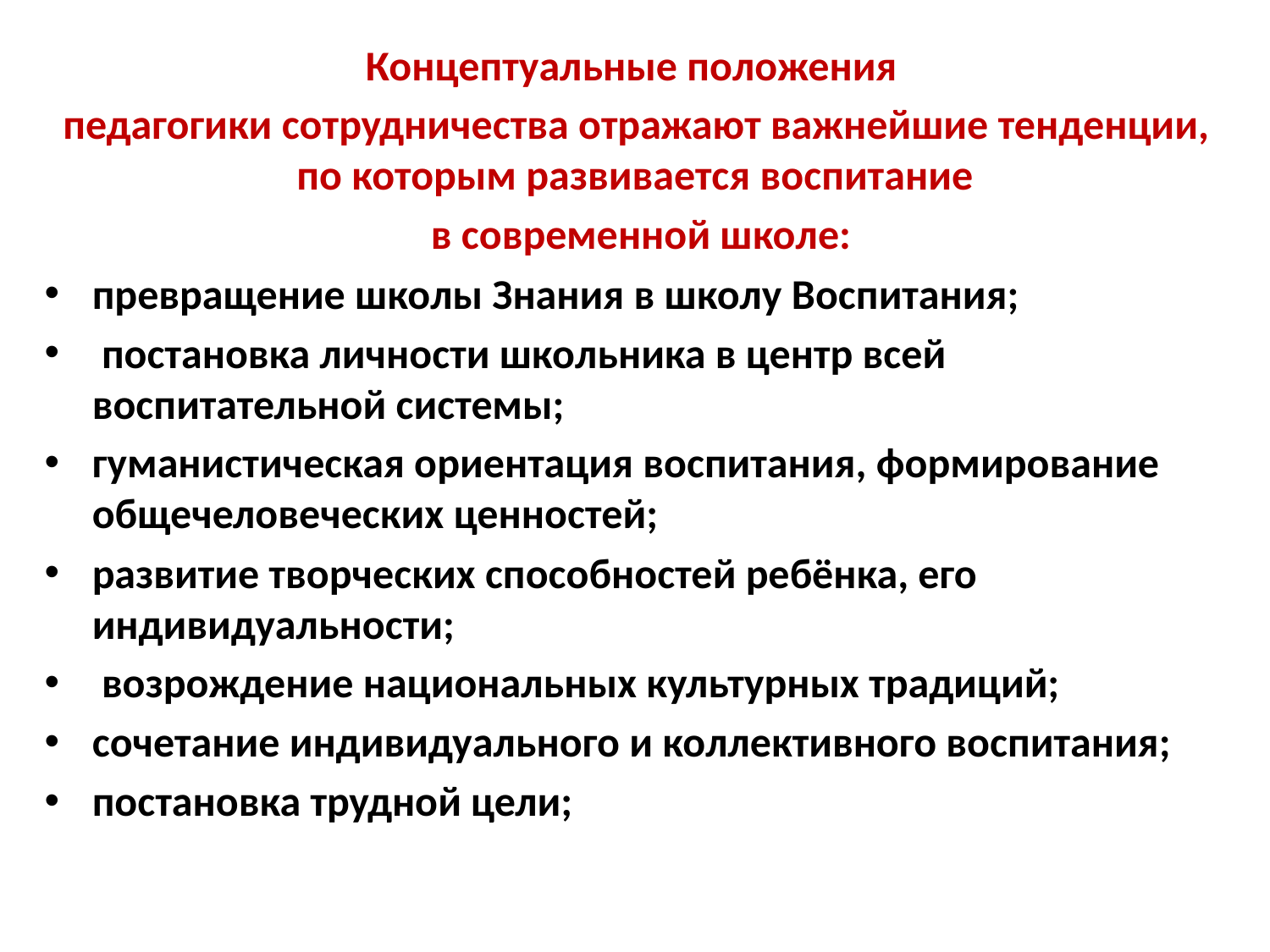

Концептуальные положения
педагогики сотрудничества отражают важнейшие тенденции, по которым развивается воспитание
 в современной школе:
превращение школы Знания в школу Воспитания;
 постановка личности школьника в центр всей воспитательной системы;
гуманистическая ориентация воспитания, формирование общечеловеческих ценностей;
развитие творческих способностей ребёнка, его индивидуальности;
 возрождение национальных культурных традиций;
сочетание индивидуального и коллективного воспитания;
постановка трудной цели;